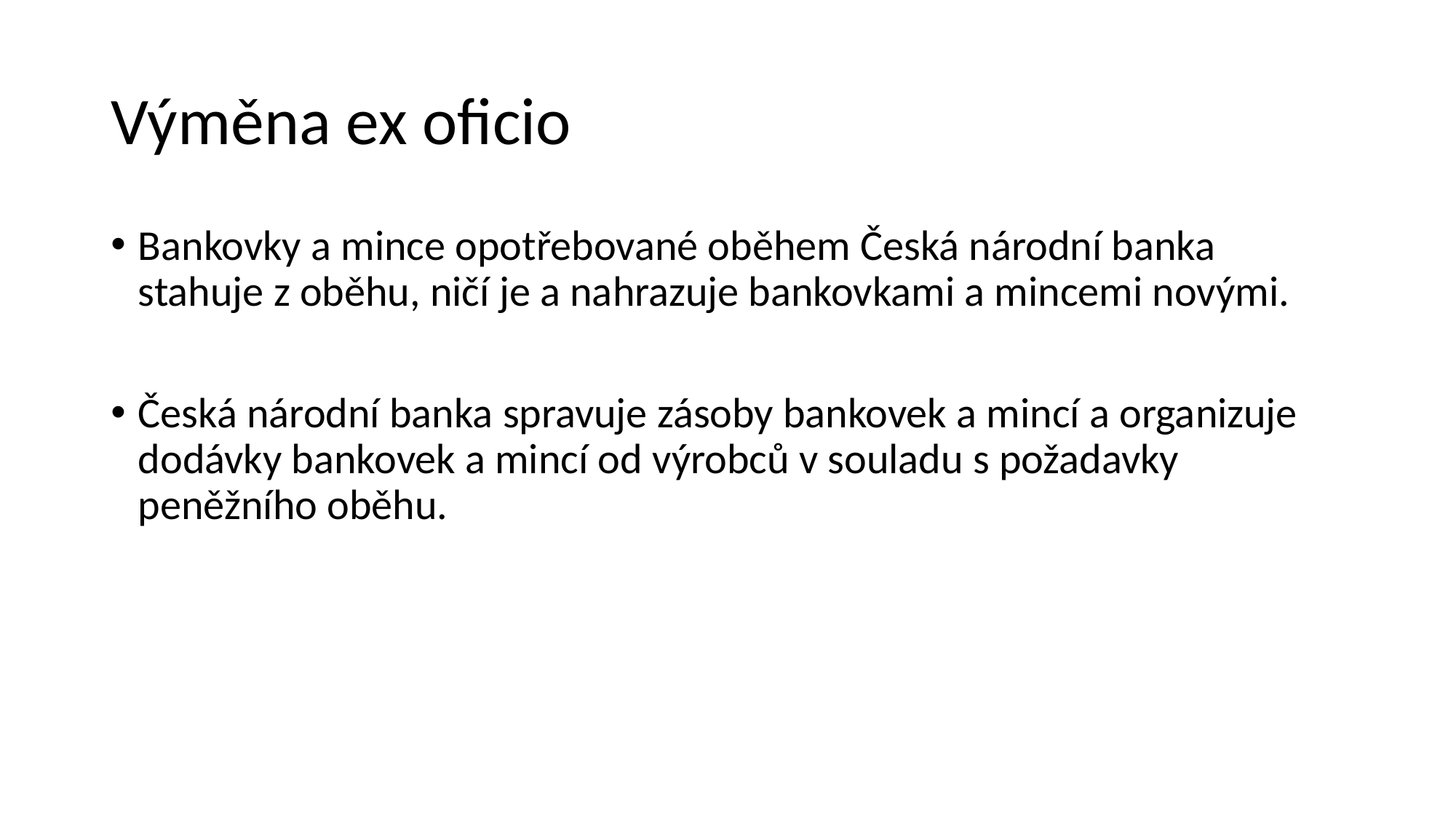

# Výměna ex oficio
Bankovky a mince opotřebované oběhem Česká národní banka stahuje z oběhu, ničí je a nahrazuje bankovkami a mincemi novými.

Česká národní banka spravuje zásoby bankovek a mincí a organizuje dodávky bankovek a mincí od výrobců v souladu s požadavky peněžního oběhu.